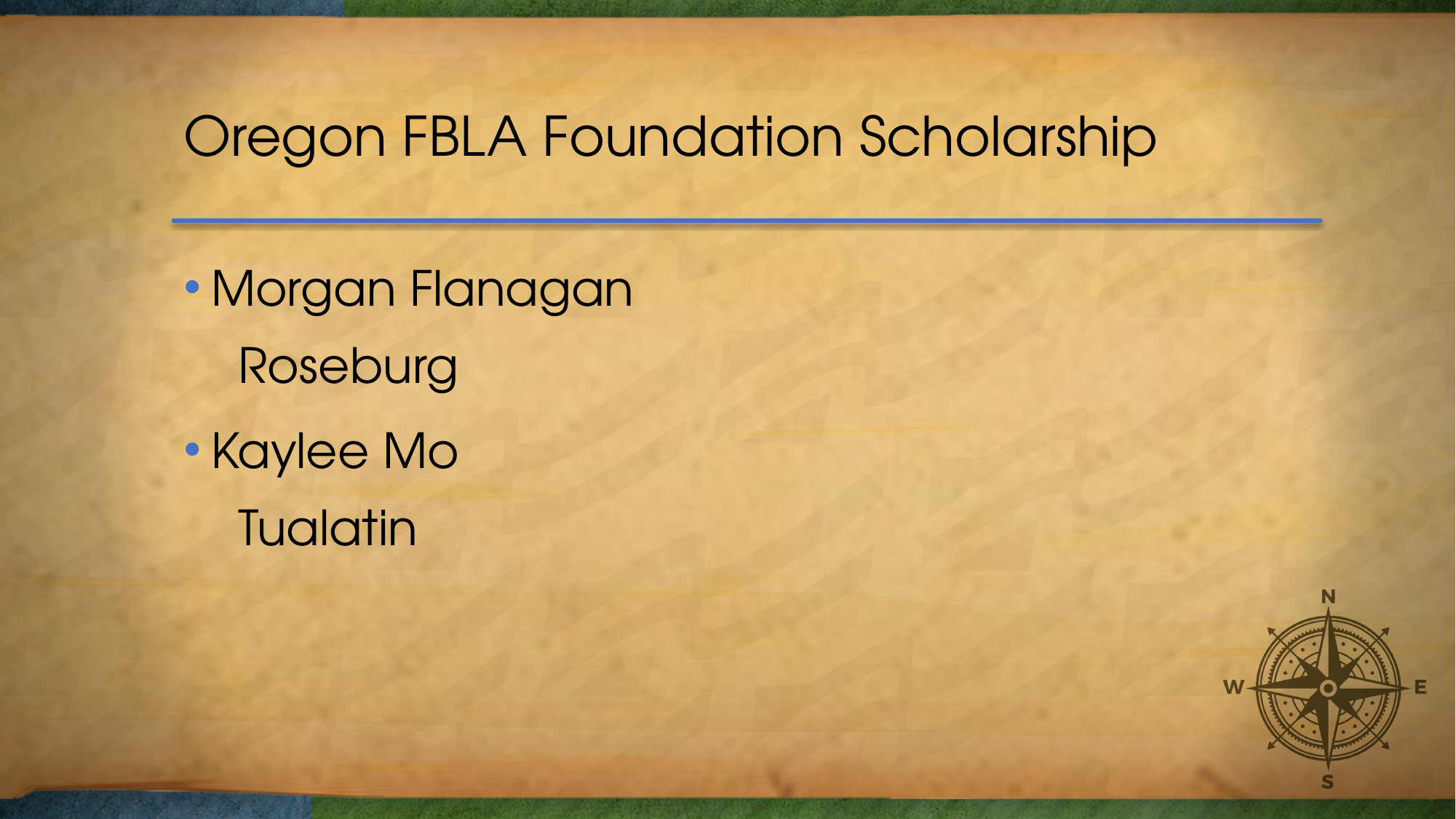

# Oregon FBLA Foundation Scholarship
Morgan Flanagan
Roseburg
Kaylee Mo
Tualatin